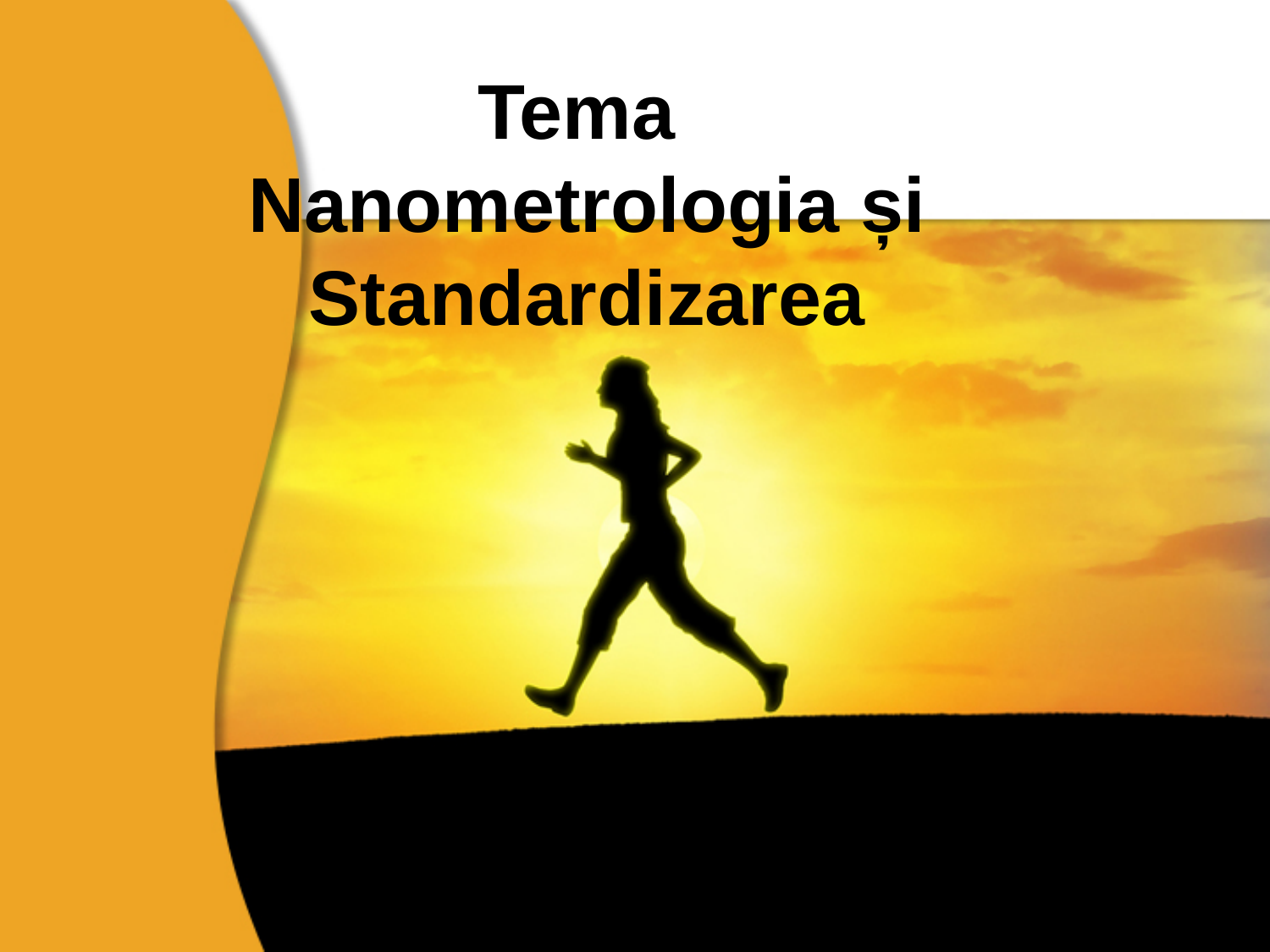

# Tema Nanometrologia și Standardizarea
Company Name